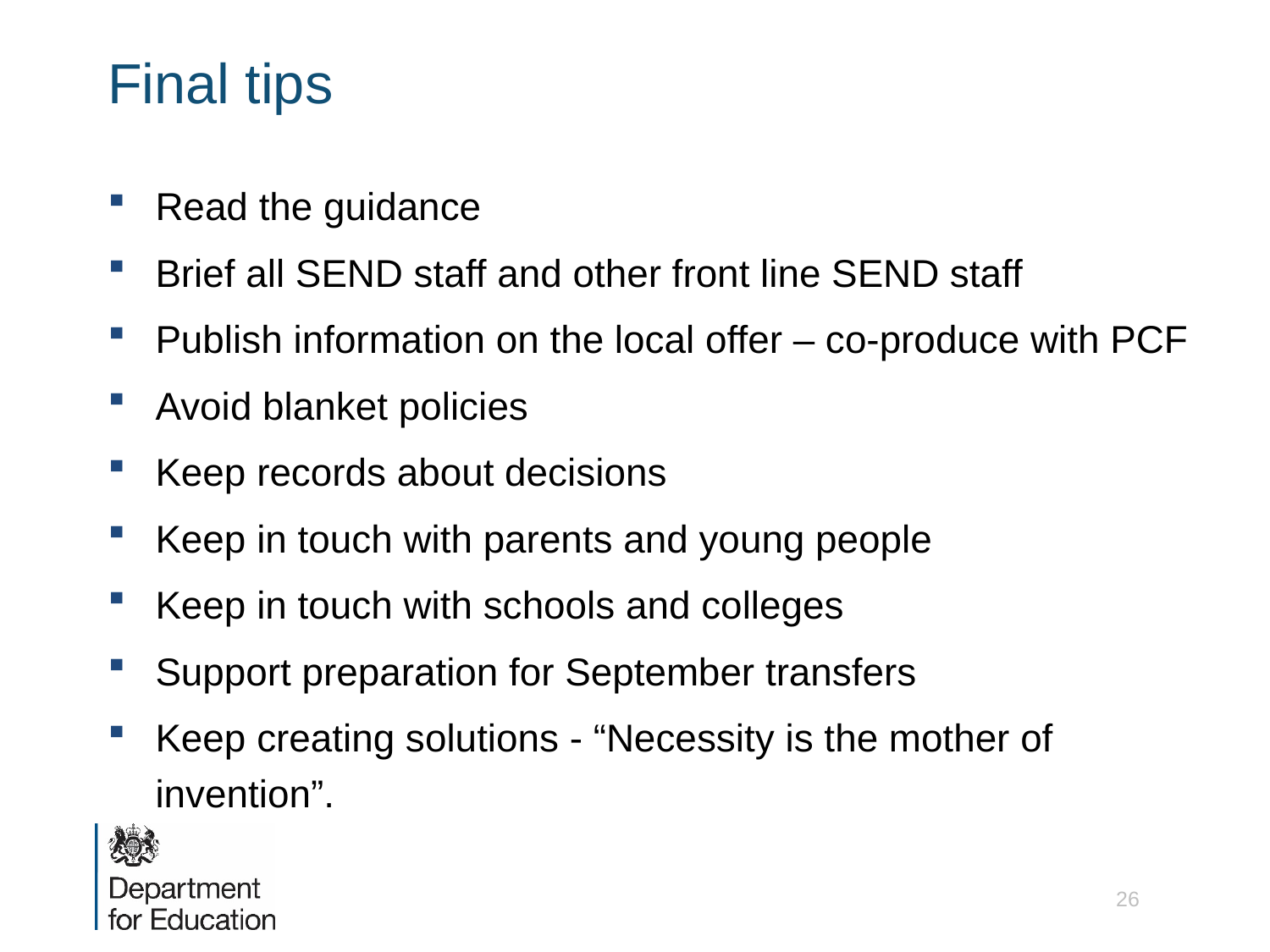

# Final tips
Read the guidance
Brief all SEND staff and other front line SEND staff
Publish information on the local offer – co-produce with PCF
Avoid blanket policies
Keep records about decisions
Keep in touch with parents and young people
Keep in touch with schools and colleges
Support preparation for September transfers
Keep creating solutions - “Necessity is the mother of invention”.

26